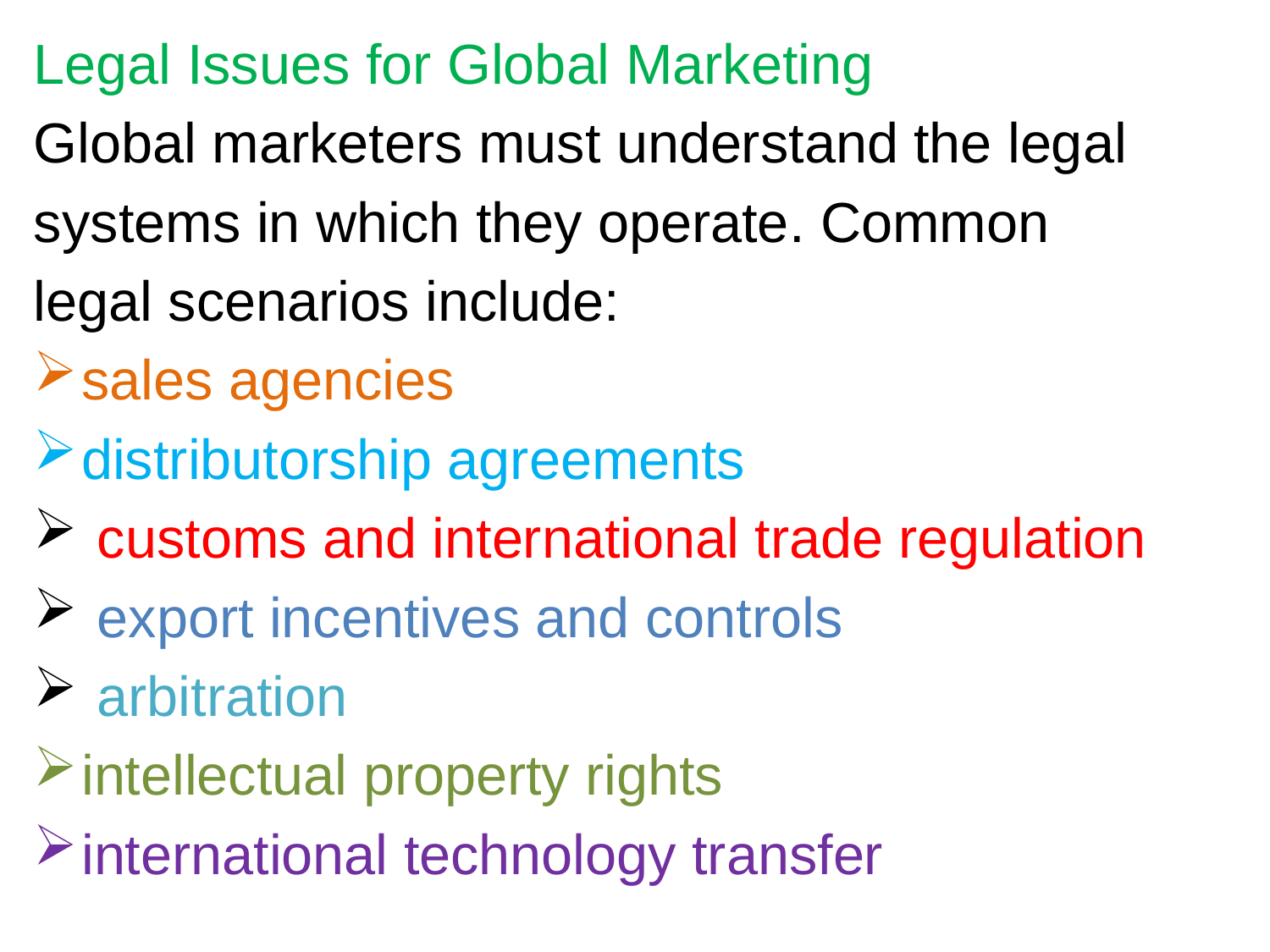

Legal Issues for Global Marketing
Global marketers must understand the legal
systems in which they operate. Common
legal scenarios include:
sales agencies
distributorship agreements
 customs and international trade regulation
 export incentives and controls
 arbitration
intellectual property rights
international technology transfer
#